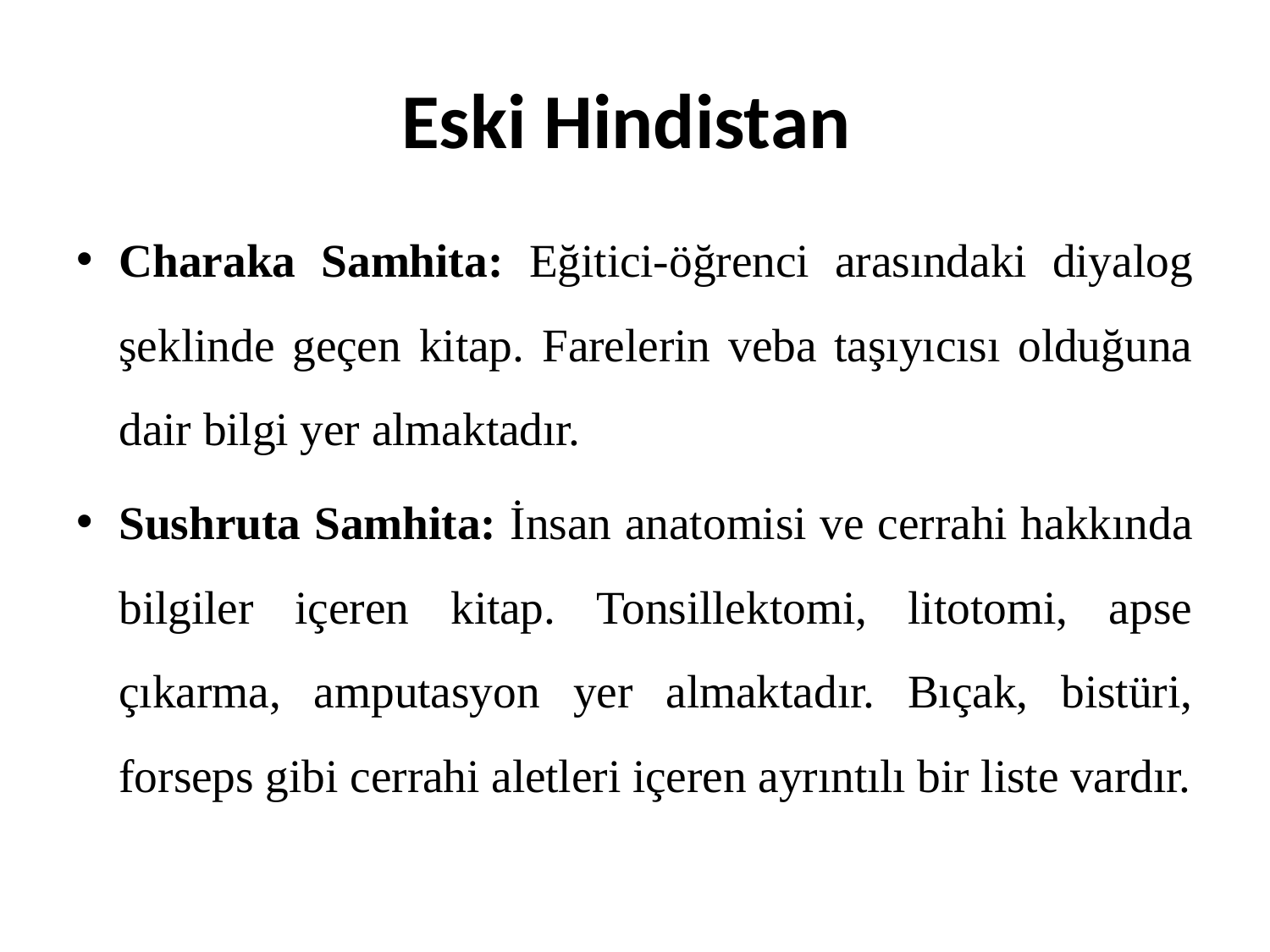

# Eski Hindistan
Charaka Samhita: Eğitici-öğrenci arasındaki diyalog şeklinde geçen kitap. Farelerin veba taşıyıcısı olduğuna dair bilgi yer almaktadır.
Sushruta Samhita: İnsan anatomisi ve cerrahi hakkında bilgiler içeren kitap. Tonsillektomi, litotomi, apse çıkarma, amputasyon yer almaktadır. Bıçak, bistüri, forseps gibi cerrahi aletleri içeren ayrıntılı bir liste vardır.